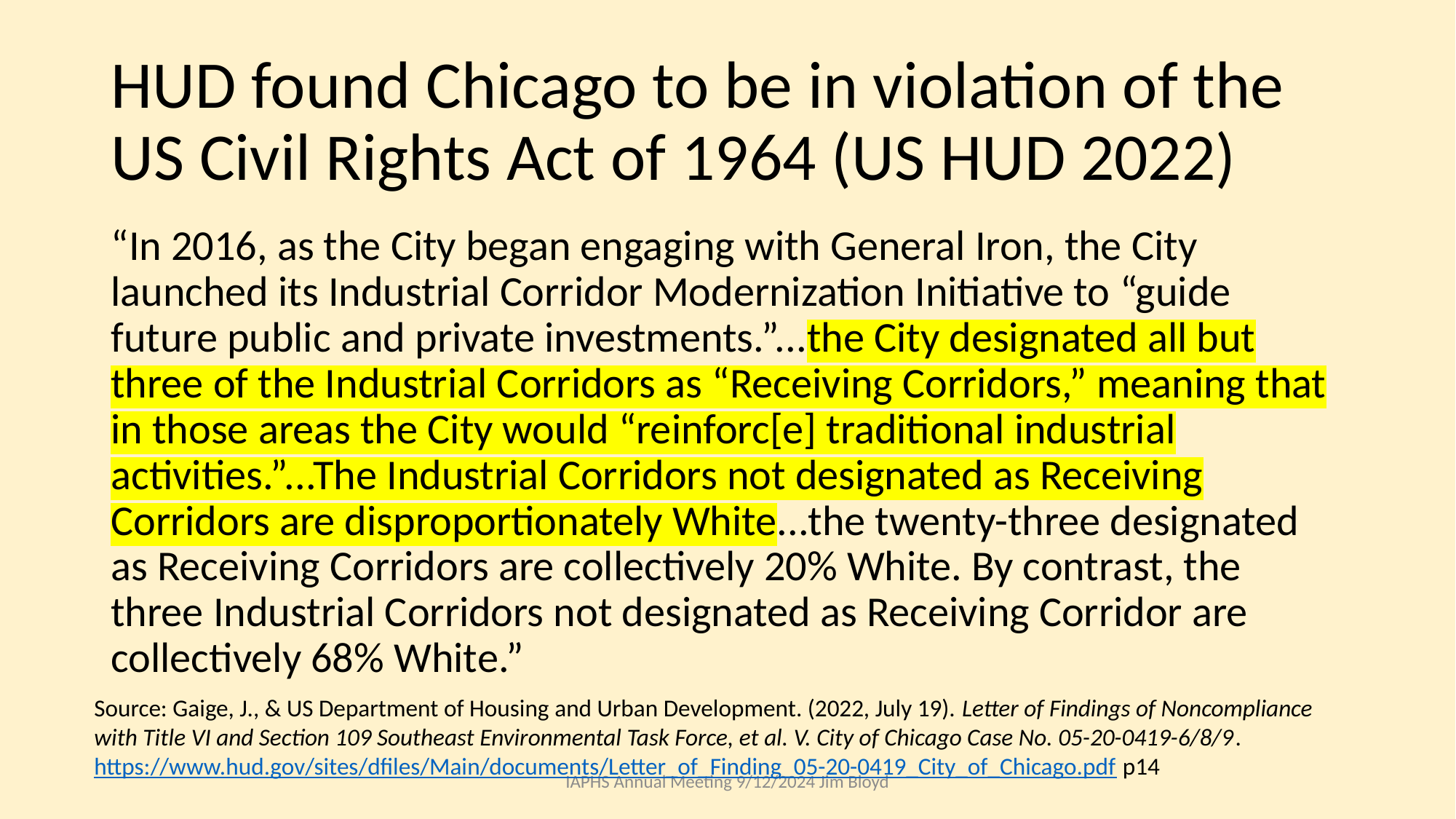

# HUD found Chicago to be in violation of the US Civil Rights Act of 1964 (US HUD 2022)
“In 2016, as the City began engaging with General Iron, the City launched its Industrial Corridor Modernization Initiative to “guide future public and private investments.”...the City designated all but three of the Industrial Corridors as “Receiving Corridors,” meaning that in those areas the City would “reinforc[e] traditional industrial activities.”...The Industrial Corridors not designated as Receiving Corridors are disproportionately White...the twenty-three designated as Receiving Corridors are collectively 20% White. By contrast, the three Industrial Corridors not designated as Receiving Corridor are collectively 68% White.”
Source: Gaige, J., & US Department of Housing and Urban Development. (2022, July 19). Letter of Findings of Noncompliance with Title VI and Section 109 Southeast Environmental Task Force, et al. V. City of Chicago Case No. 05-20-0419-6/8/9. https://www.hud.gov/sites/dfiles/Main/documents/Letter_of_Finding_05-20-0419_City_of_Chicago.pdf p14

IAPHS Annual Meeting 9/12/2024 Jim Bloyd